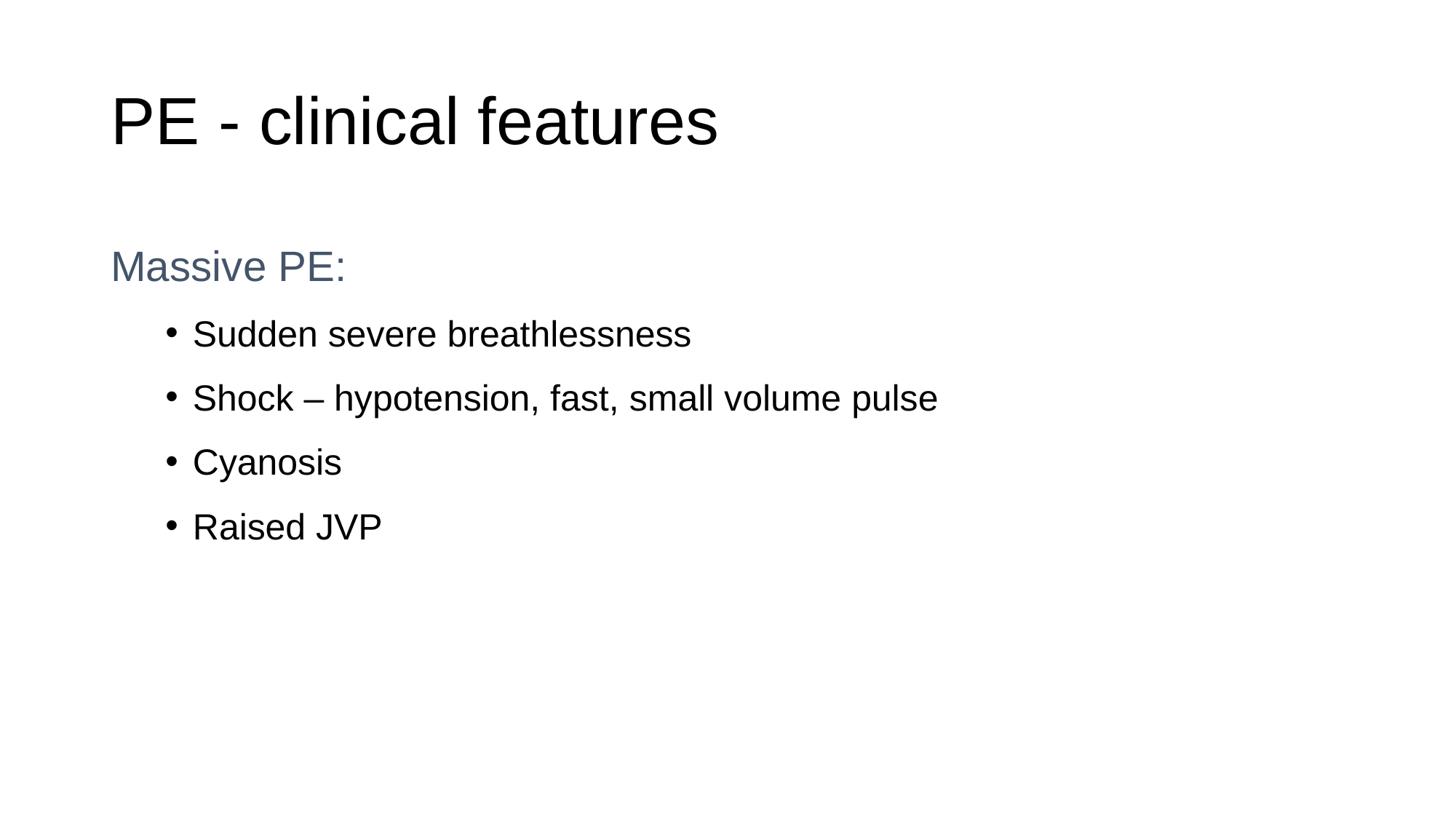

# PE - clinical features
Massive PE:
Sudden severe breathlessness
Shock – hypotension, fast, small volume pulse
Cyanosis
Raised JVP